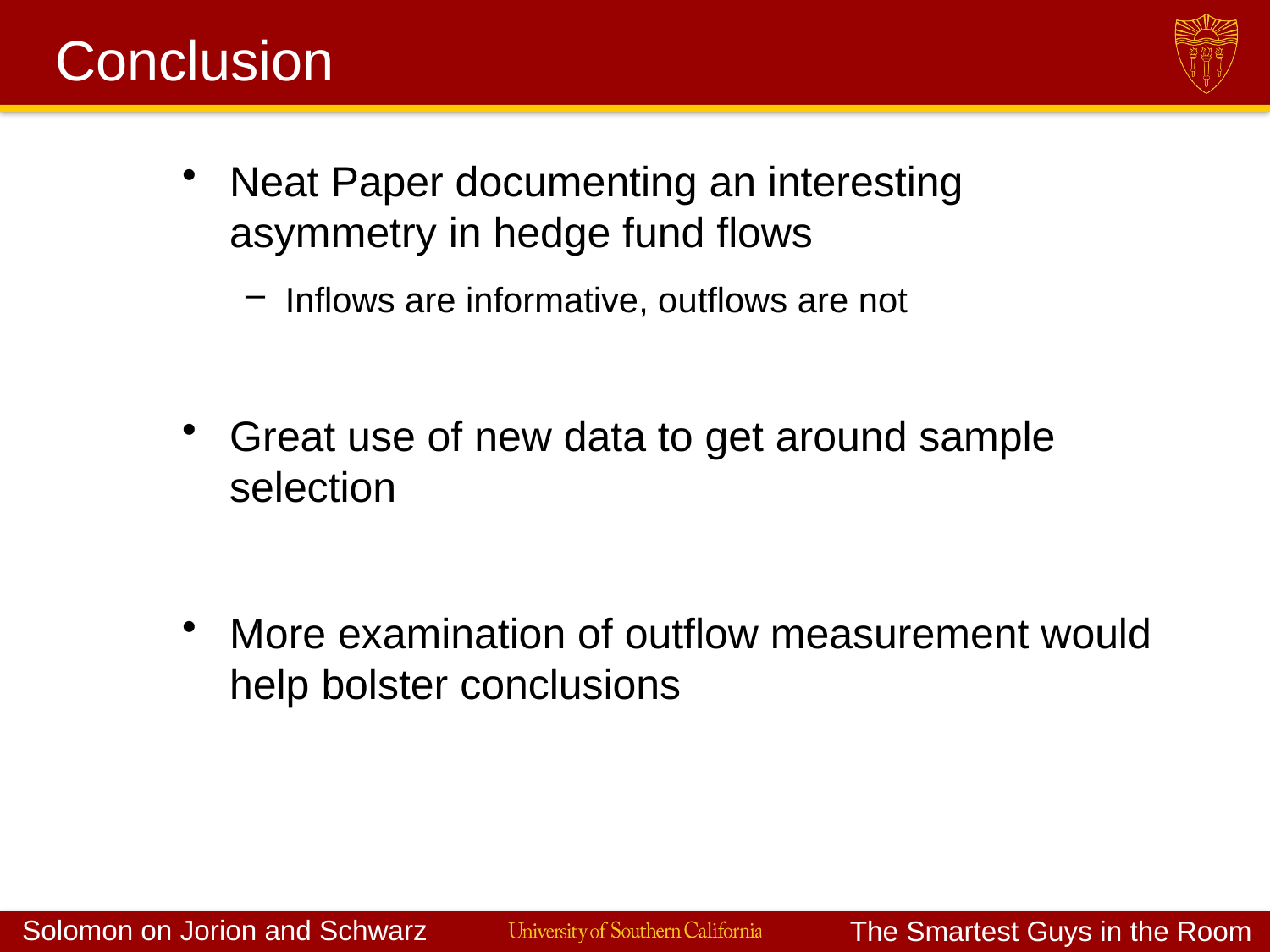

# Conclusion
Neat Paper documenting an interesting asymmetry in hedge fund flows
Inflows are informative, outflows are not

Great use of new data to get around sample selection

More examination of outflow measurement would help bolster conclusions